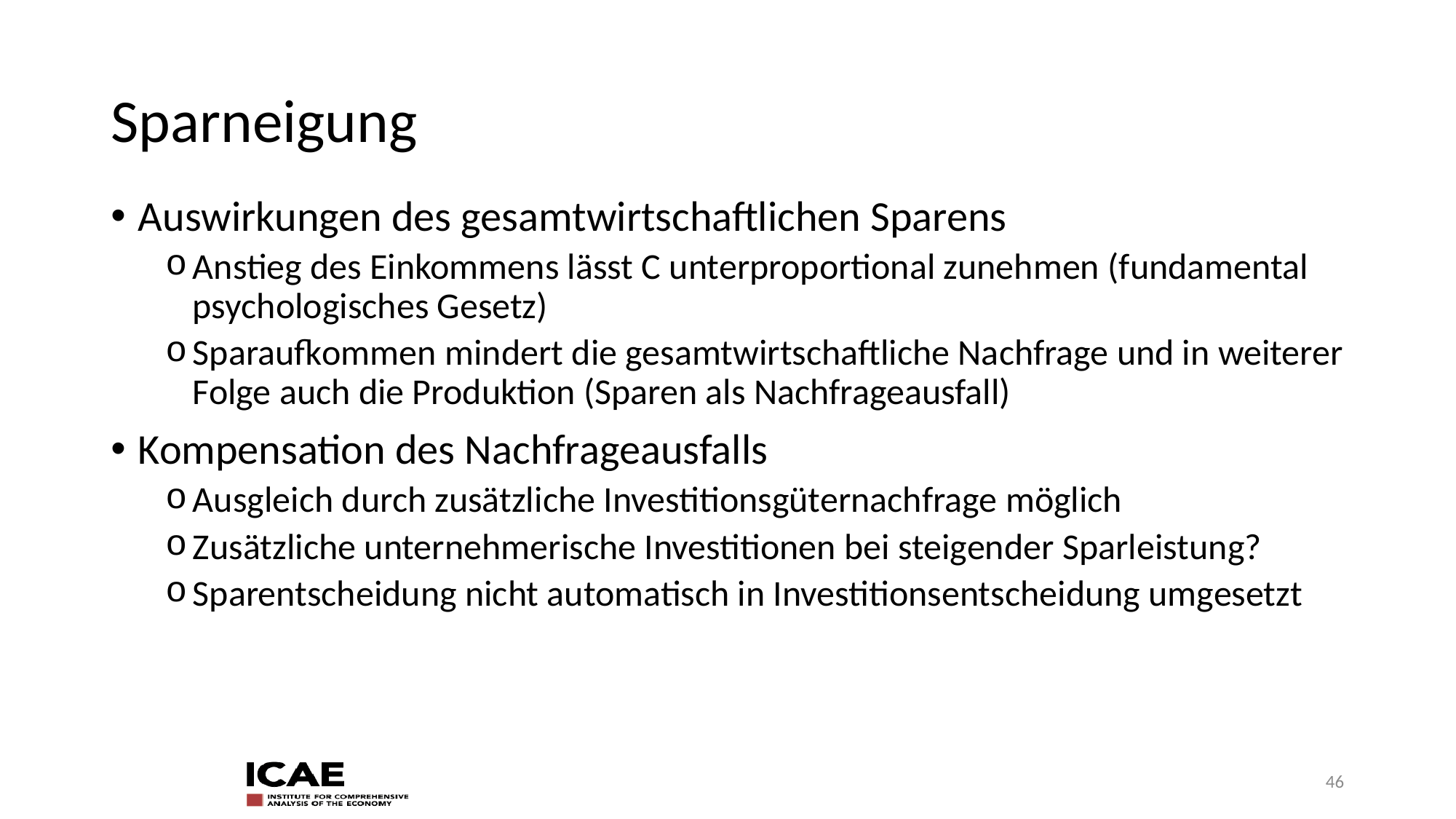

# Sparneigung
Auswirkungen des gesamtwirtschaftlichen Sparens
Anstieg des Einkommens lässt C unterproportional zunehmen (fundamental psychologisches Gesetz)
Sparaufkommen mindert die gesamtwirtschaftliche Nachfrage und in weiterer Folge auch die Produktion (Sparen als Nachfrageausfall)
Kompensation des Nachfrageausfalls
Ausgleich durch zusätzliche Investitionsgüternachfrage möglich
Zusätzliche unternehmerische Investitionen bei steigender Sparleistung?
Sparentscheidung nicht automatisch in Investitionsentscheidung umgesetzt
46